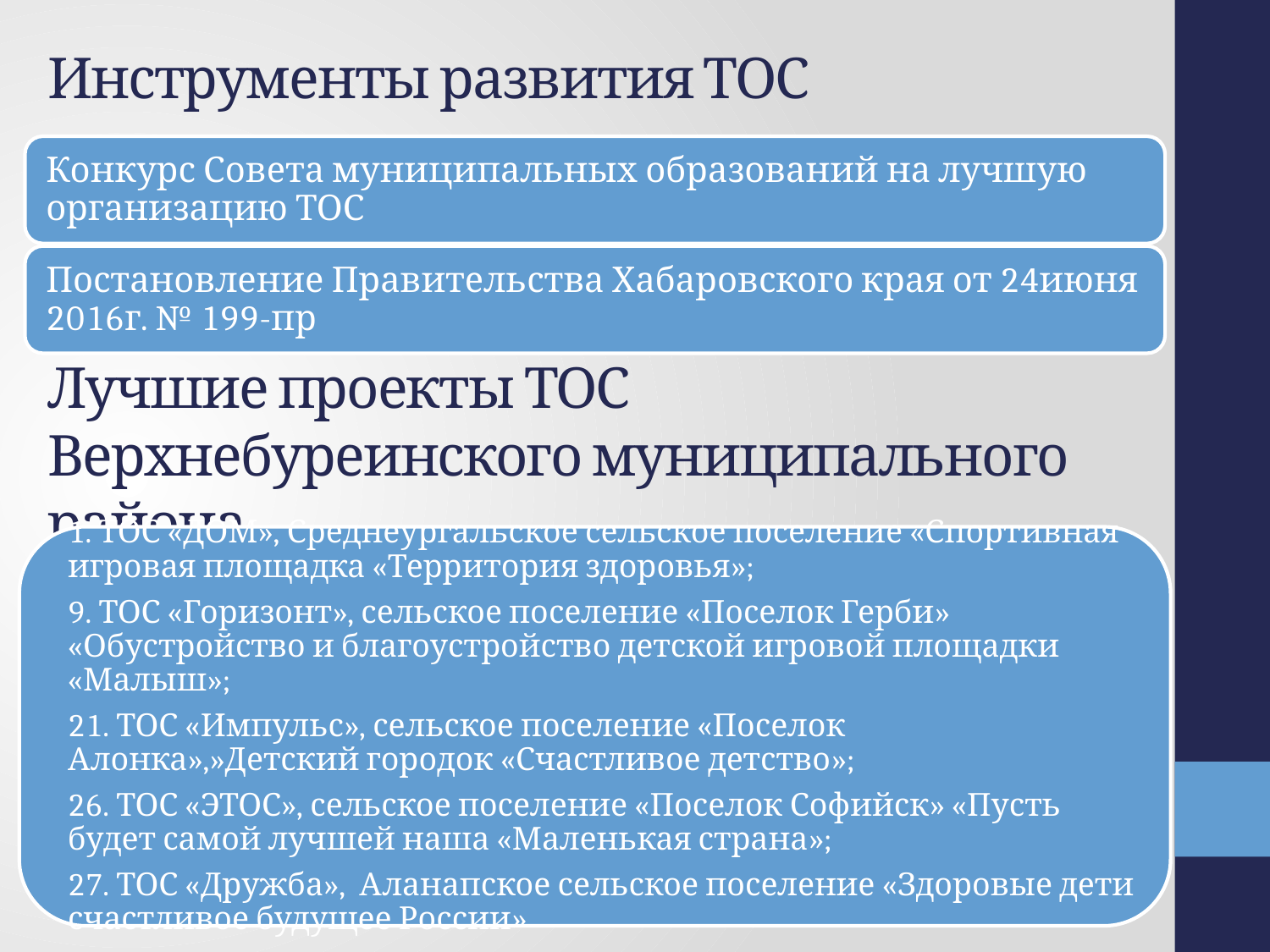

Инструменты развития ТОС

Конкурс Совета муниципальных образований на лучшую организацию ТОС

Постановление Правительства Хабаровского края от 24июня 2016г. № 199-пр
Лучшие проекты ТОС
Верхнебуреинского муниципального района

1. ТОС «ДОМ», Среднеургальское сельское поселение «Спортивная игровая площадка «Территория здоровья»;
9. ТОС «Горизонт», сельское поселение «Поселок Герби» «Обустройство и благоустройство детской игровой площадки «Малыш»;
21. ТОС «Импульс», сельское поселение «Поселок Алонка»,»Детский городок «Счастливое детство»;
26. ТОС «ЭТОС», сельское поселение «Поселок Софийск» «Пусть будет самой лучшей наша «Маленькая страна»;
27. ТОС «Дружба»,  Аланапское сельское поселение «Здоровые дети счастливое будущее России»